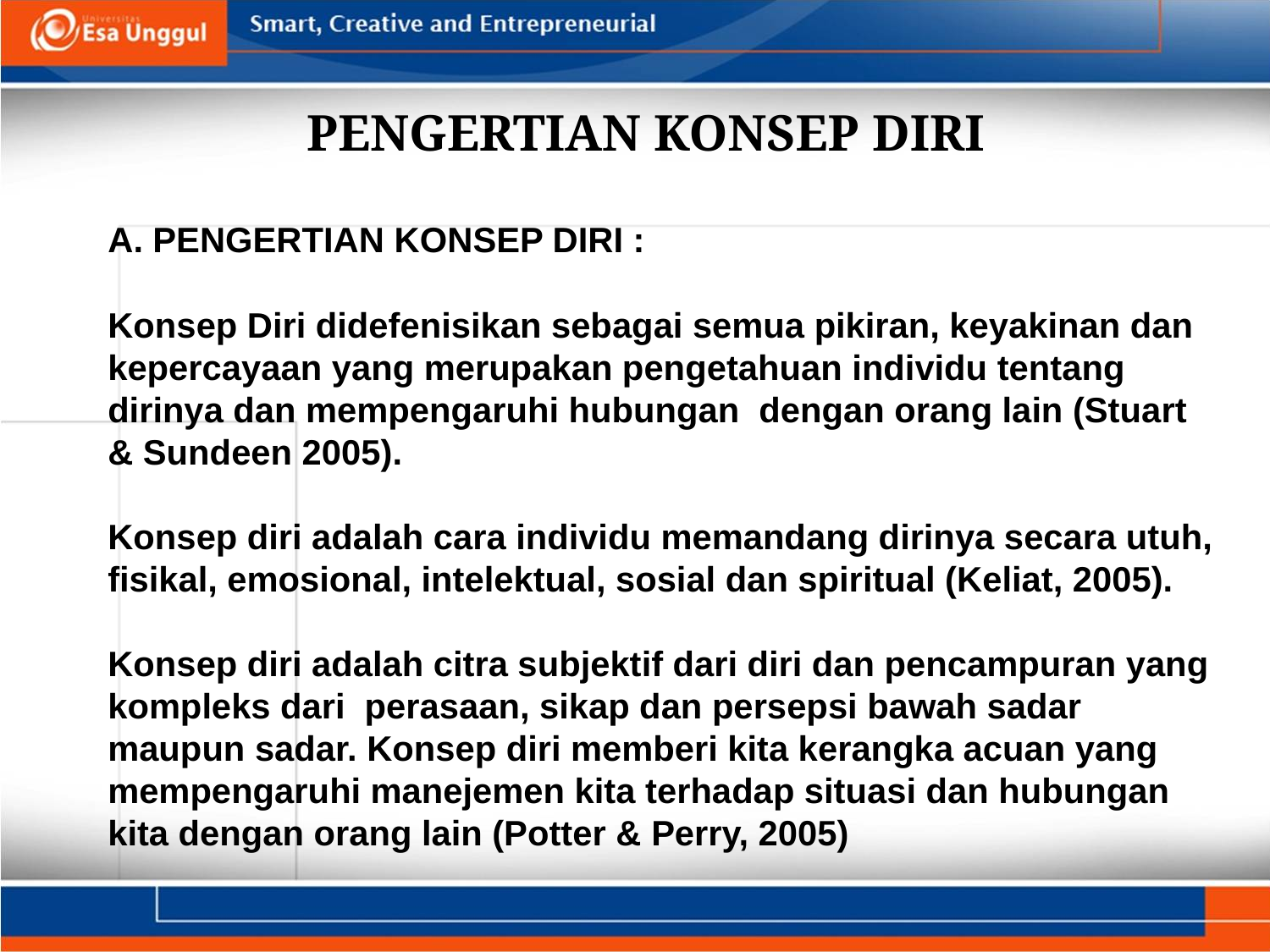

PENGERTIAN KONSEP DIRI
A. PENGERTIAN KONSEP DIRI :

Konsep Diri didefenisikan sebagai semua pikiran, keyakinan dan kepercayaan yang merupakan pengetahuan individu tentang dirinya dan mempengaruhi hubungan  dengan orang lain (Stuart & Sundeen 2005).

Konsep diri adalah cara individu memandang dirinya secara utuh, fisikal, emosional, intelektual, sosial dan spiritual (Keliat, 2005).

Konsep diri adalah citra subjektif dari diri dan pencampuran yang kompleks dari  perasaan, sikap dan persepsi bawah sadar maupun sadar. Konsep diri memberi kita kerangka acuan yang mempengaruhi manejemen kita terhadap situasi dan hubungan kita dengan orang lain (Potter & Perry, 2005)